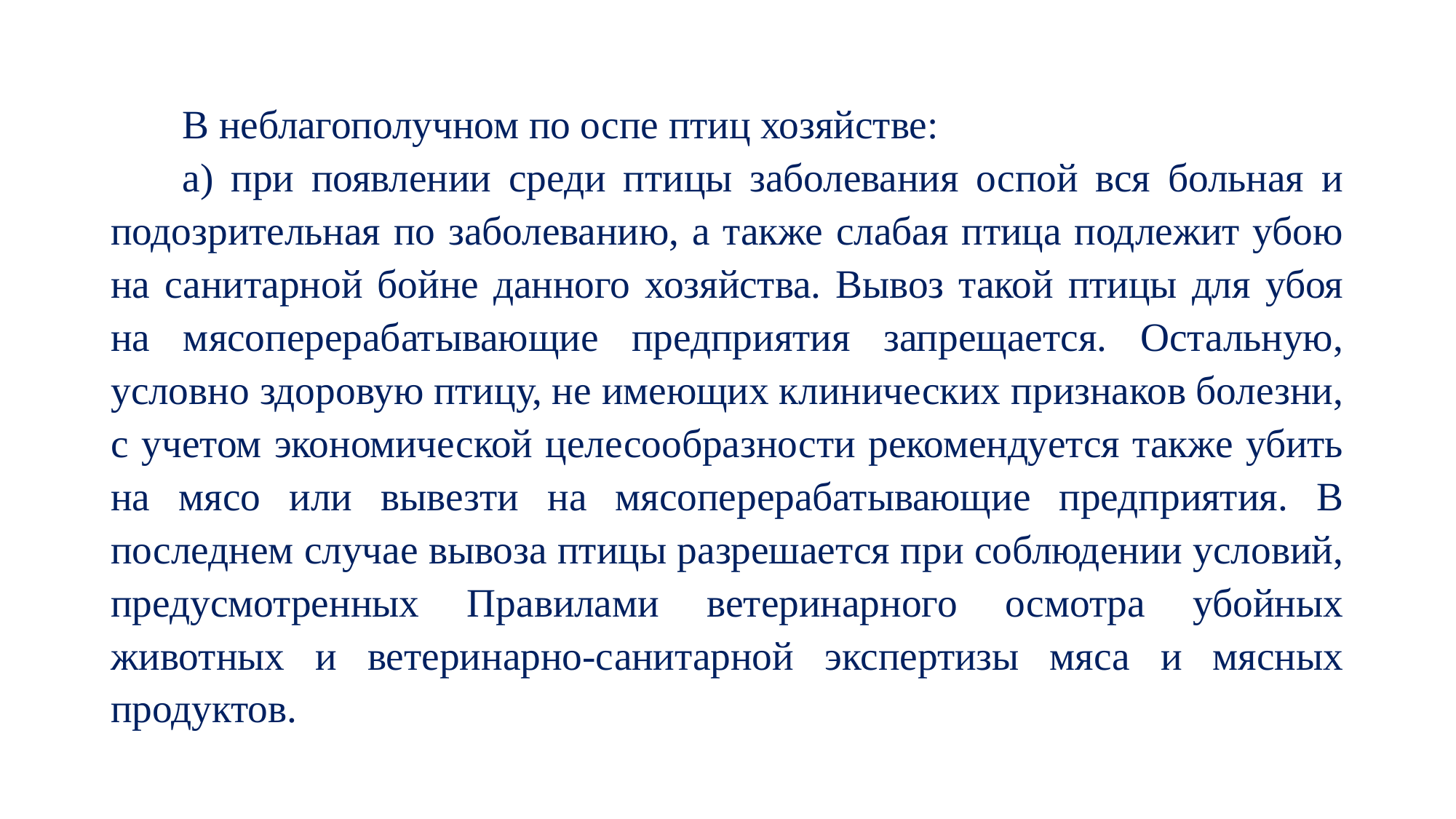

В неблагополучном по оспе птиц хозяйстве:
а) при появлении среди птицы заболевания оспой вся больная и подозрительная по заболеванию, а также слабая птица подлежит убою на санитарной бойне данного хозяйства. Вывоз такой птицы для убоя на мясоперерабатывающие предприятия запрещается. Остальную, условно здоровую птицу, не имеющих клинических признаков болезни, с учетом экономической целесообразности рекомендуется также убить на мясо или вывезти на мясоперерабатывающие предприятия. В последнем случае вывоза птицы разрешается при соблюдении условий, предусмотренных Правилами ветеринарного осмотра убойных животных и ветеринарно-санитарной экспертизы мяса и мясных продуктов.